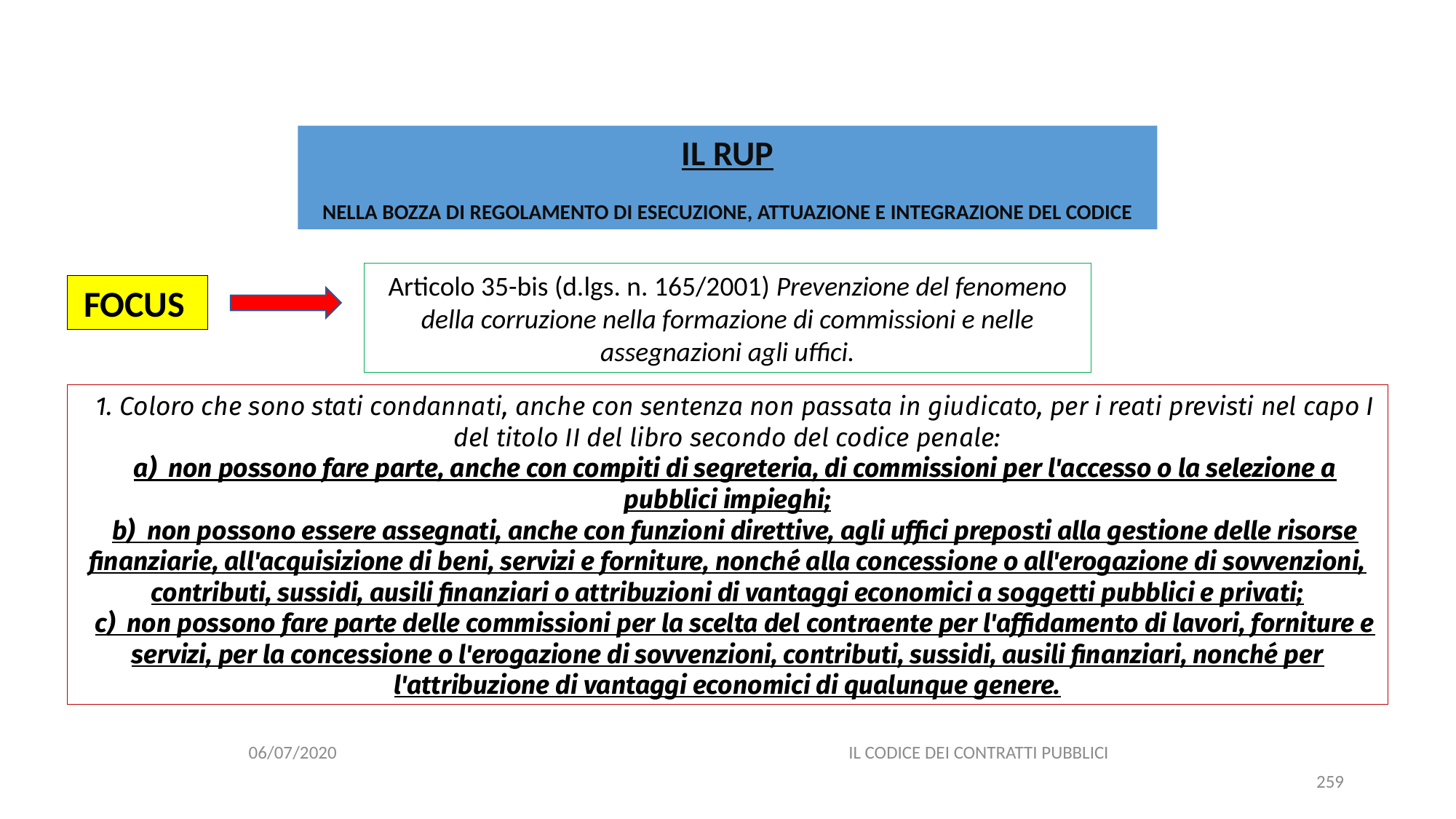

#
IL RUP

NELLA BOZZA DI REGOLAMENTO DI ESECUZIONE, ATTUAZIONE E INTEGRAZIONE DEL CODICE
Articolo 35-bis (d.lgs. n. 165/2001) Prevenzione del fenomeno della corruzione nella formazione di commissioni e nelle assegnazioni agli uffici.
FOCUS

1. Coloro che sono stati condannati, anche con sentenza non passata in giudicato, per i reati previsti nel capo I del titolo II del libro secondo del codice penale:
a)  non possono fare parte, anche con compiti di segreteria, di commissioni per l'accesso o la selezione a pubblici impieghi;
b)  non possono essere assegnati, anche con funzioni direttive, agli uffici preposti alla gestione delle risorse finanziarie, all'acquisizione di beni, servizi e forniture, nonché alla concessione o all'erogazione di sovvenzioni, contributi, sussidi, ausili finanziari o attribuzioni di vantaggi economici a soggetti pubblici e privati;
c)  non possono fare parte delle commissioni per la scelta del contraente per l'affidamento di lavori, forniture e servizi, per la concessione o l'erogazione di sovvenzioni, contributi, sussidi, ausili finanziari, nonché per l'attribuzione di vantaggi economici di qualunque genere.

06/07/2020
IL CODICE DEI CONTRATTI PUBBLICI
259